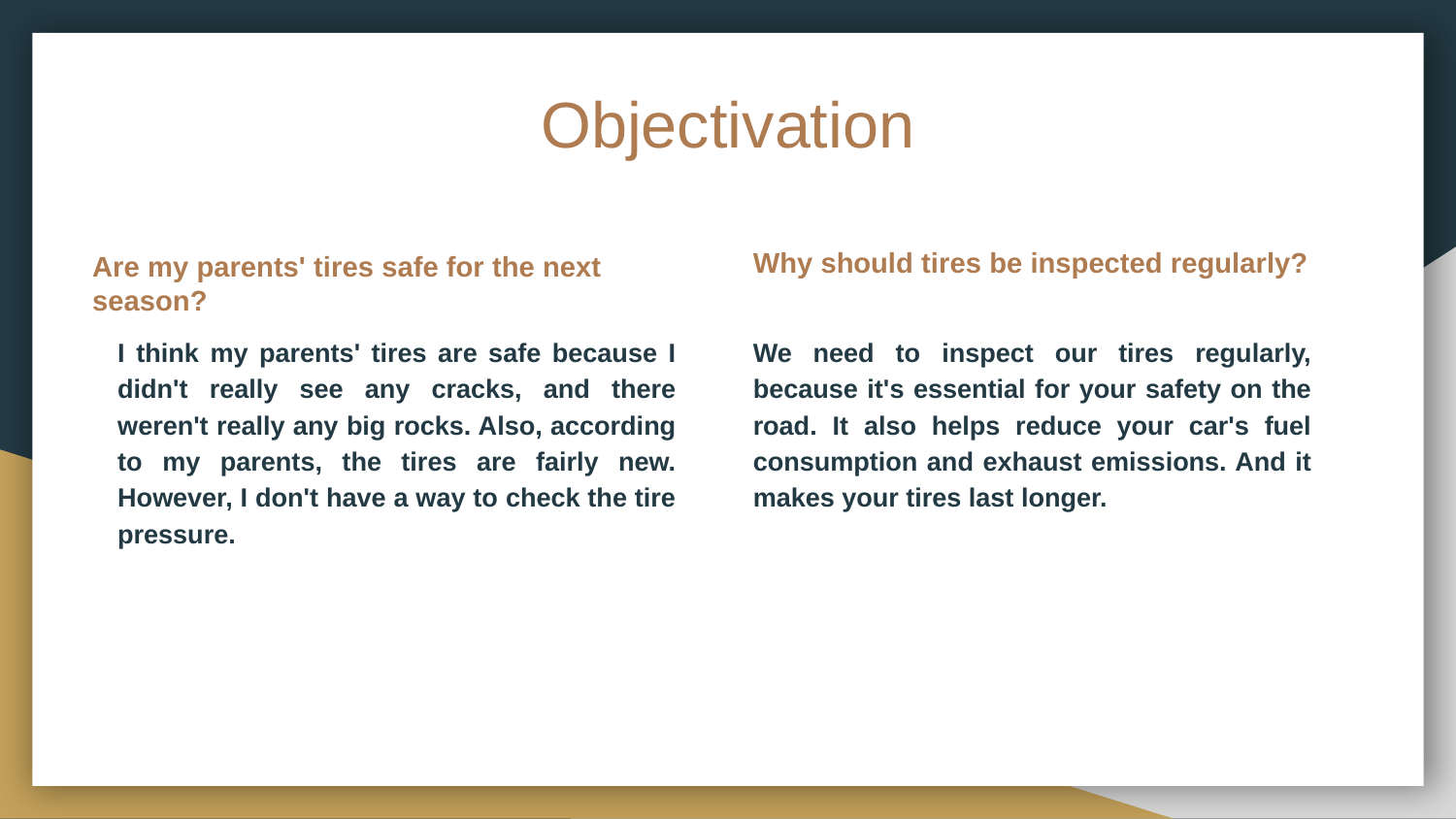

# Objectivation
Why should tires be inspected regularly?
Are my parents' tires safe for the next season?
I think my parents' tires are safe because I didn't really see any cracks, and there weren't really any big rocks. Also, according to my parents, the tires are fairly new. However, I don't have a way to check the tire pressure.
We need to inspect our tires regularly, because it's essential for your safety on the road. It also helps reduce your car's fuel consumption and exhaust emissions. And it makes your tires last longer.